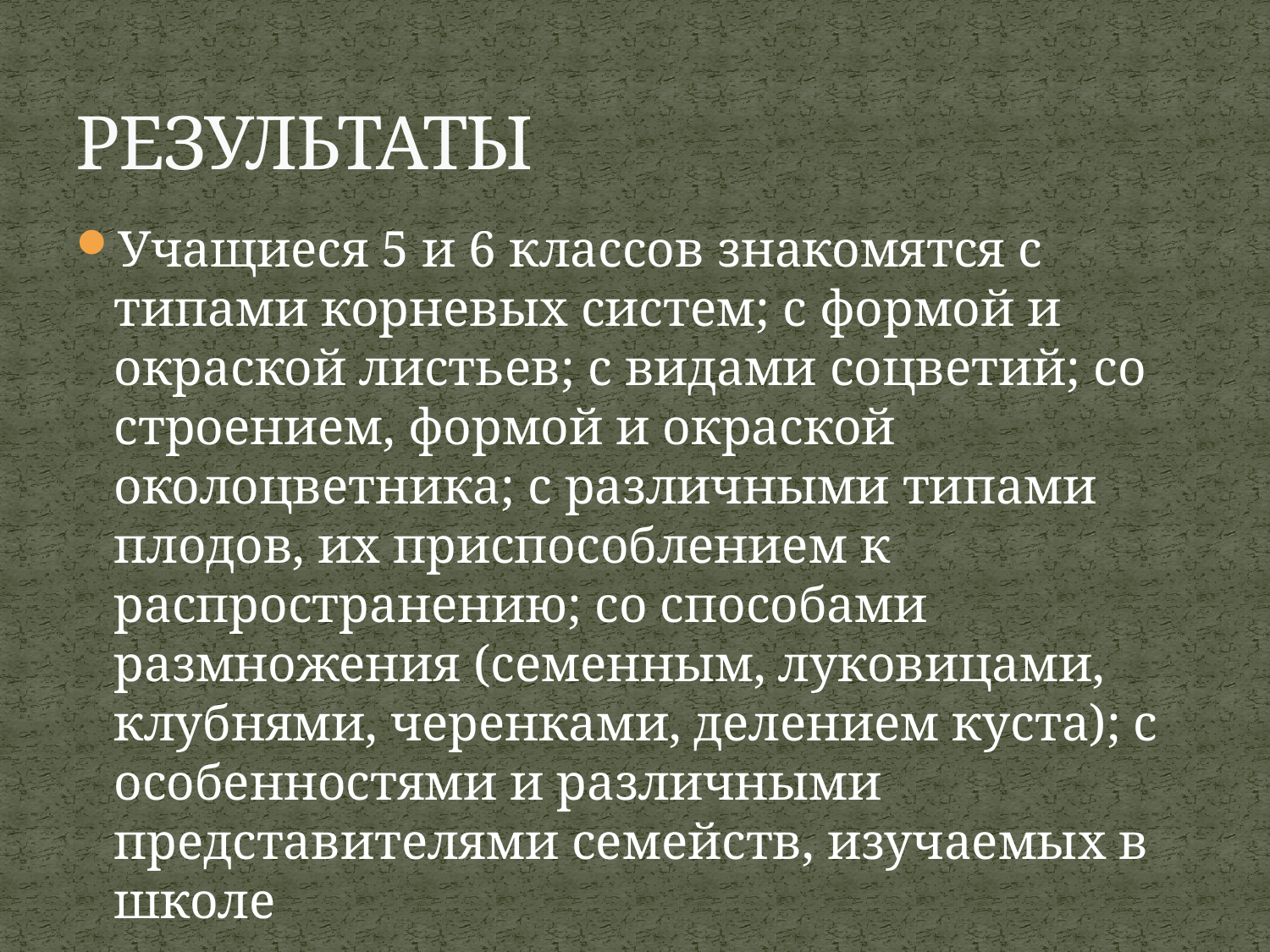

# РЕЗУЛЬТАТЫ
Учащиеся 5 и 6 классов знакомятся с типами корневых систем; с формой и окраской листьев; с видами соцветий; со строением, формой и окраской околоцветника; с различными типами плодов, их приспособлением к распространению; со способами размножения (семенным, луковицами, клубнями, черенками, делением куста); с особенностями и различными представителями семейств, изучаемых в школе